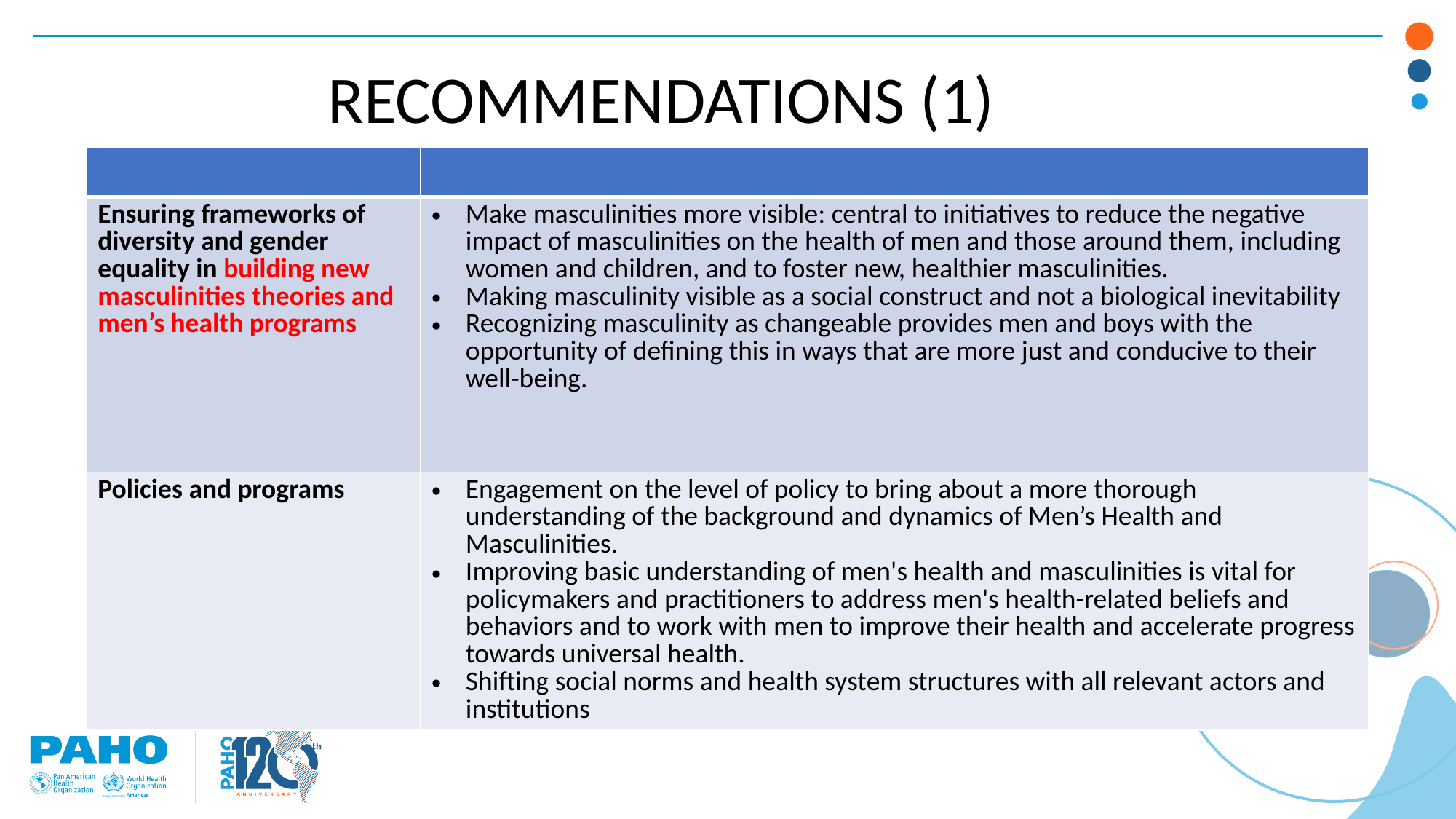

# RECOMMENDATIONS (1)
|  |  |
| --- | --- |
| Ensuring frameworks of diversity and gender equality in building new masculinities theories and men’s health programs | Make masculinities more visible: central to initiatives to reduce the negative impact of masculinities on the health of men and those around them, including women and children, and to foster new, healthier masculinities. Making masculinity visible as a social construct and not a biological inevitability Recognizing masculinity as changeable provides men and boys with the opportunity of defining this in ways that are more just and conducive to their well-being. |
| Policies and programs | Engagement on the level of policy to bring about a more thorough understanding of the background and dynamics of Men’s Health and Masculinities. Improving basic understanding of men's health and masculinities is vital for policymakers and practitioners to address men's health-related beliefs and behaviors and to work with men to improve their health and accelerate progress towards universal health. Shifting social norms and health system structures with all relevant actors and institutions |